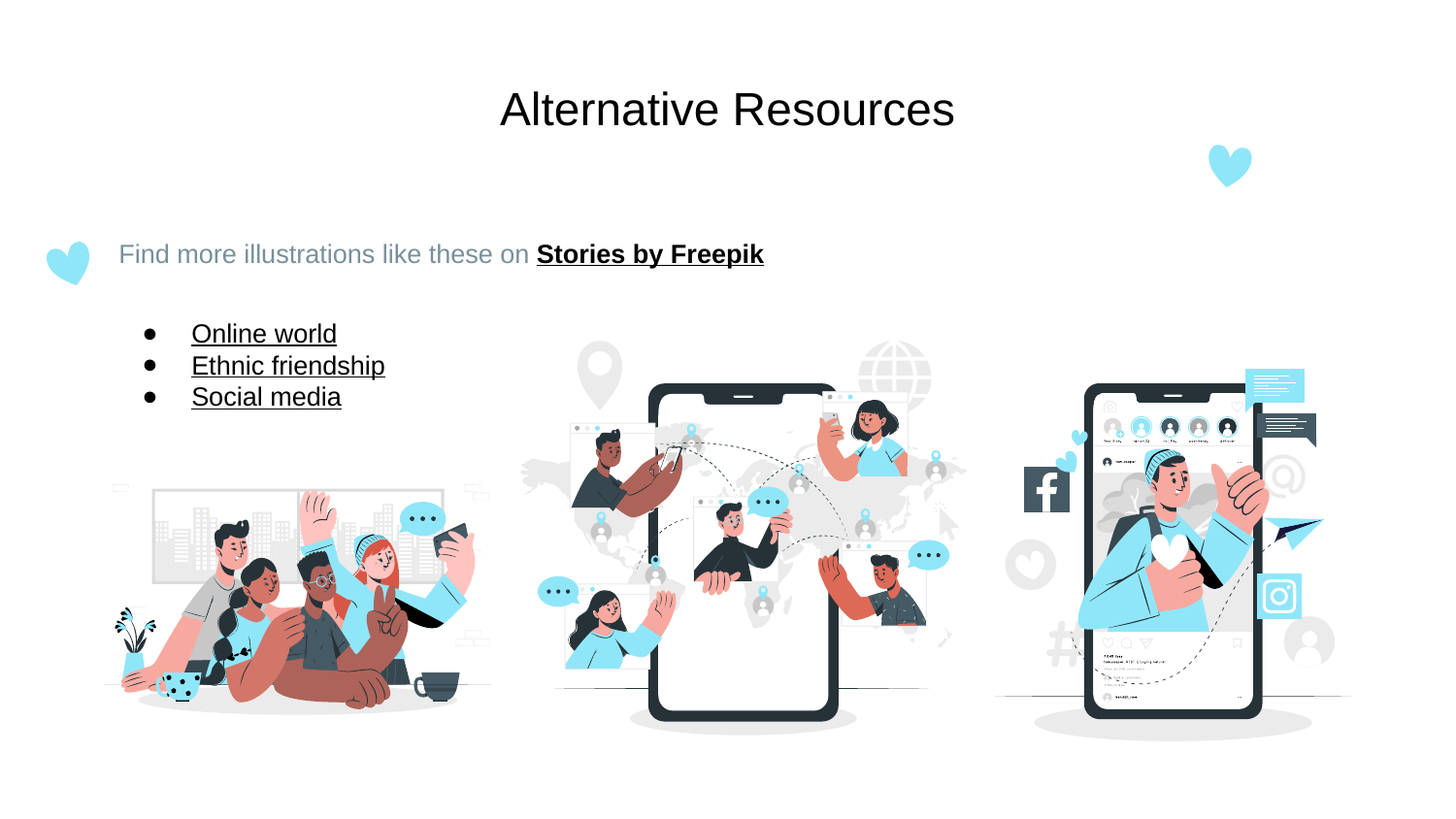

# Alternative Resources
Find more illustrations like these on Stories by Freepik
Online world
Ethnic friendship
Social media